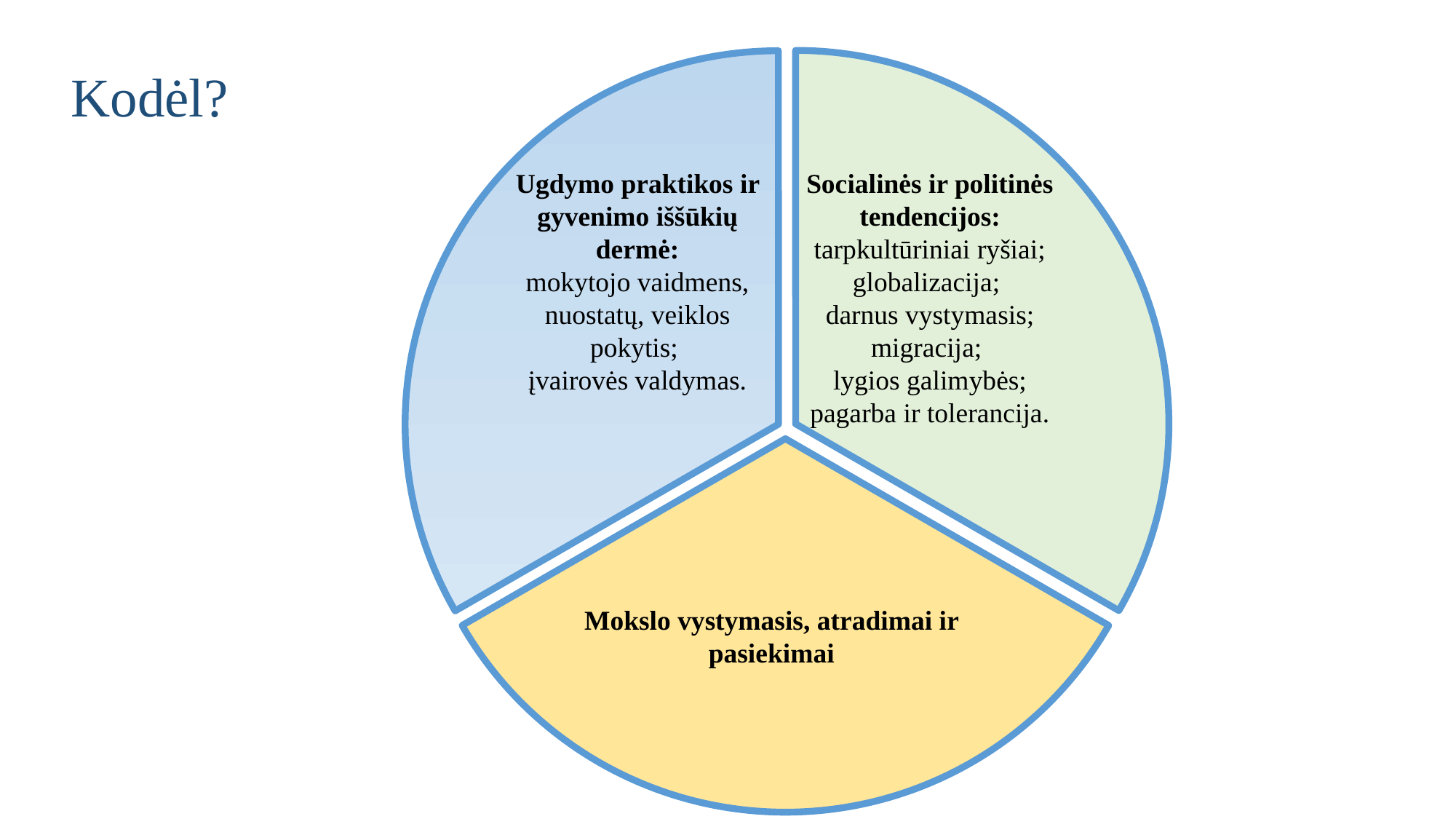

Kodėl?
Ugdymo praktikos ir gyvenimo iššūkių dermė:
mokytojo vaidmens, nuostatų, veiklos pokytis;
įvairovės valdymas.
Socialinės ir politinės tendencijos:
tarpkultūriniai ryšiai; globalizacija;
darnus vystymasis; migracija;
lygios galimybės; pagarba ir tolerancija.
Mokslo vystymasis, atradimai ir pasiekimai